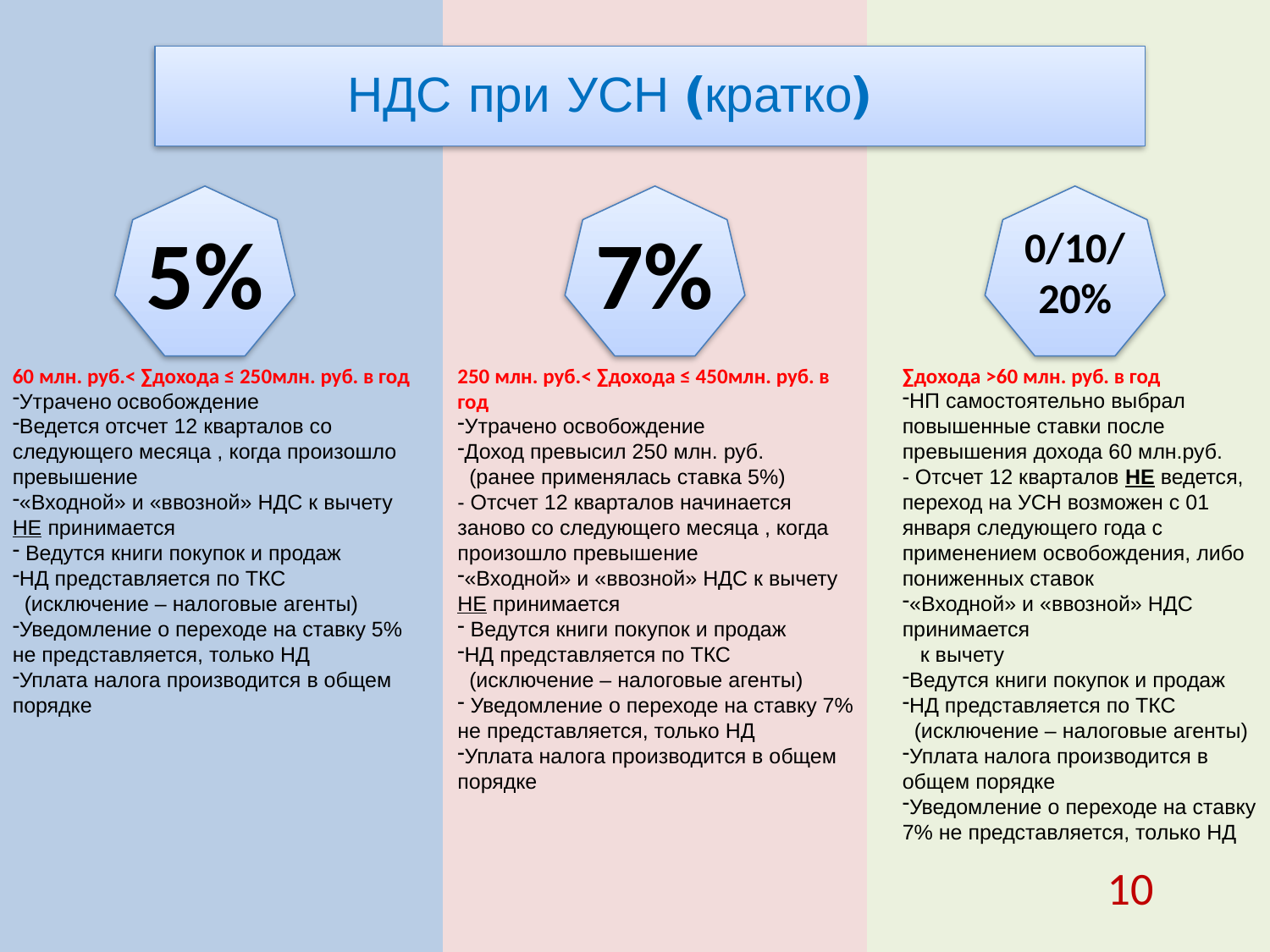

НДС при УСН (кратко)
5%
7%
0/10/20%
60 млн. руб.< ∑дохода ≤ 250млн. руб. в год
Утрачено освобождение
Ведется отсчет 12 кварталов со следующего месяца , когда произошло превышение
«Входной» и «ввозной» НДС к вычету НЕ принимается
 Ведутся книги покупок и продаж
НД представляется по ТКС
  (исключение – налоговые агенты)
Уведомление о переходе на ставку 5% не представляется, только НД
Уплата налога производится в общем порядке

250 млн. руб.< ∑дохода ≤ 450млн. руб. в год
Утрачено освобождение
Доход превысил 250 млн. руб.
  (ранее применялась ставка 5%)
- Отсчет 12 кварталов начинается заново со следующего месяца , когда произошло превышение
«Входной» и «ввозной» НДС к вычету НЕ принимается
 Ведутся книги покупок и продаж
НД представляется по ТКС
  (исключение – налоговые агенты)
 Уведомление о переходе на ставку 7% не представляется, только НД
Уплата налога производится в общем порядке

∑дохода >60 млн. руб. в год
НП самостоятельно выбрал повышенные ставки после превышения дохода 60 млн.руб.
- Отсчет 12 кварталов НЕ ведется, переход на УСН возможен с 01 января следующего года с применением освобождения, либо пониженных ставок
«Входной» и «ввозной» НДС принимается
   к вычету
Ведутся книги покупок и продаж
НД представляется по ТКС
  (исключение – налоговые агенты)
Уплата налога производится в общем порядке
Уведомление о переходе на ставку 7% не представляется, только НД

10